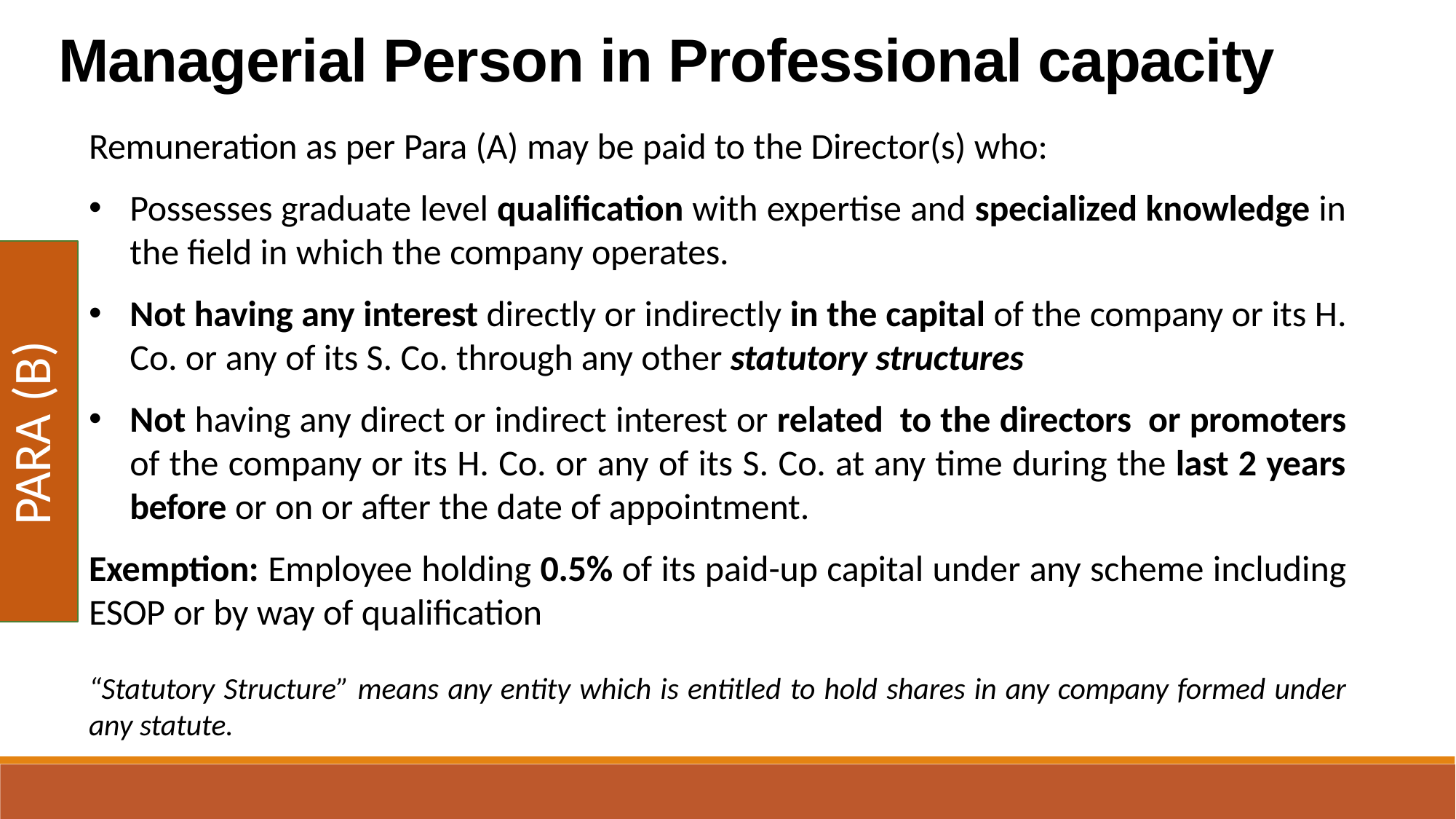

Managerial Person in Professional capacity
Remuneration as per Para (A) may be paid to the Director(s) who:
Possesses graduate level qualification with expertise and specialized knowledge in  the field in which the company operates.
Not having any interest directly or indirectly in the capital of the company or its H.  Co. or any of its S. Co. through any other statutory structures
Not having any direct or indirect interest or related to the directors or promoters  of the company or its H. Co. or any of its S. Co. at any time during the last 2 years  before or on or after the date of appointment.
Exemption: Employee holding 0.5% of its paid-up capital under any scheme including  ESOP or by way of qualification

“Statutory Structure” means any entity which is entitled to hold shares in any company formed under  any statute.

PARA (B)